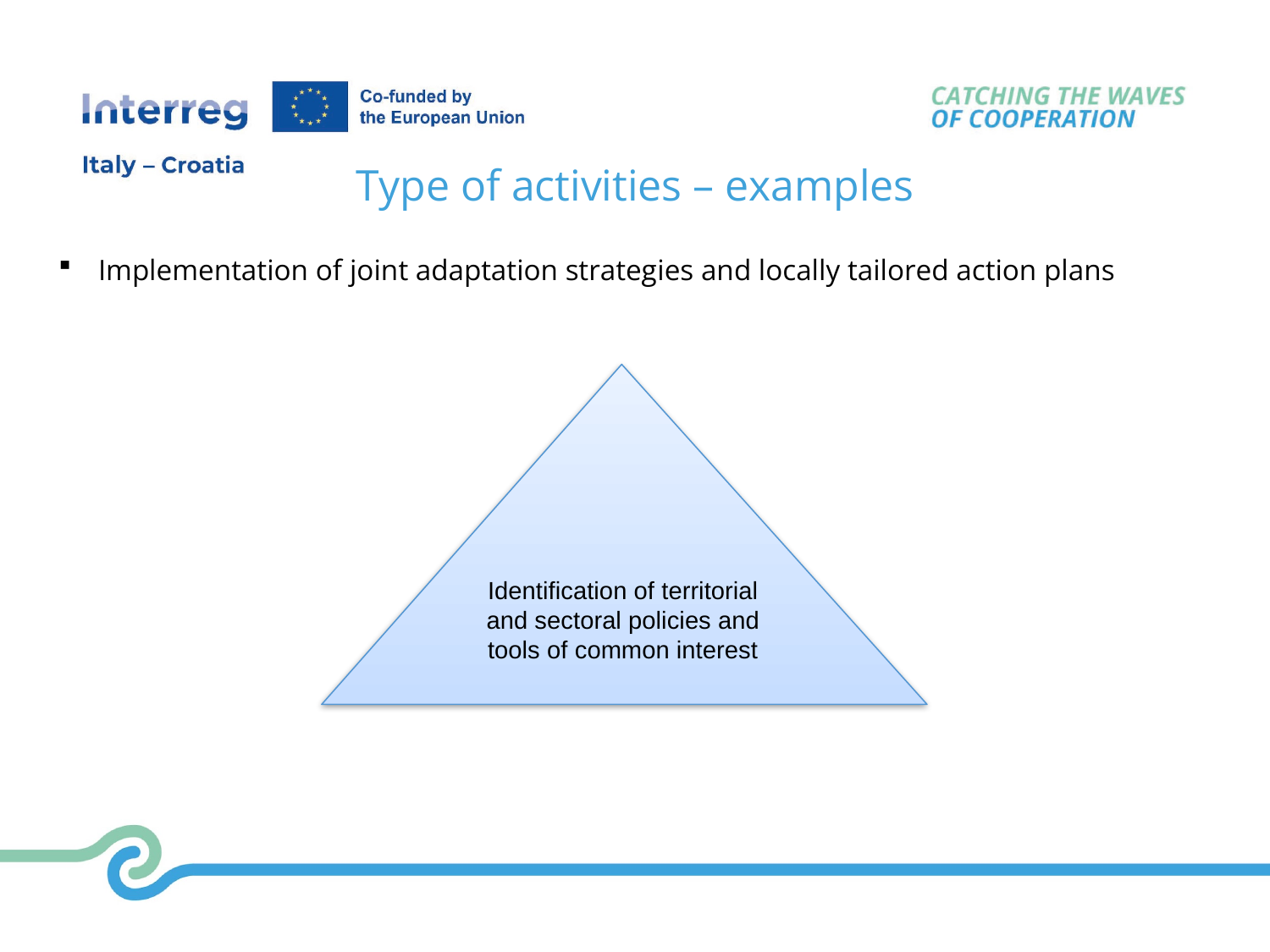

Type of activities – examples

Implementation of joint adaptation strategies and locally tailored action plans

Identification of territorial and sectoral policies and tools of common interest